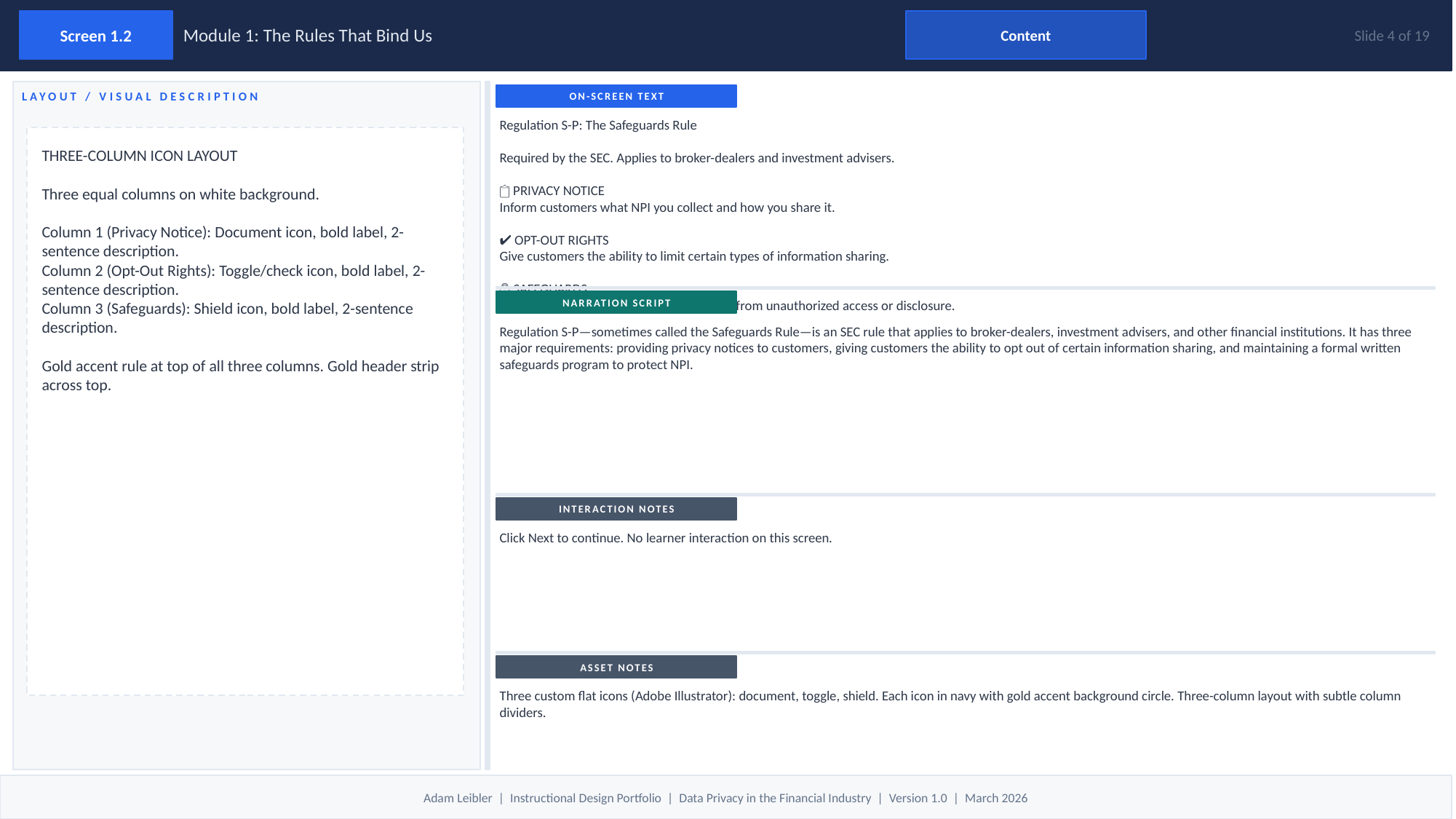

Screen 1.2
Module 1: The Rules That Bind Us

Content
Slide 4 of 19

ON-SCREEN TEXT
LAYOUT / VISUAL DESCRIPTION
Regulation S-P: The Safeguards Rule

Required by the SEC. Applies to broker-dealers and investment advisers.

📋 PRIVACY NOTICE
Inform customers what NPI you collect and how you share it.

✔ OPT-OUT RIGHTS
Give customers the ability to limit certain types of information sharing.

🔒 SAFEGUARDS
Maintain a written program to protect NPI from unauthorized access or disclosure.

THREE-COLUMN ICON LAYOUT

Three equal columns on white background.

Column 1 (Privacy Notice): Document icon, bold label, 2-sentence description.
Column 2 (Opt-Out Rights): Toggle/check icon, bold label, 2-sentence description.
Column 3 (Safeguards): Shield icon, bold label, 2-sentence description.

Gold accent rule at top of all three columns. Gold header strip across top.

NARRATION SCRIPT
Regulation S-P—sometimes called the Safeguards Rule—is an SEC rule that applies to broker-dealers, investment advisers, and other financial institutions. It has three major requirements: providing privacy notices to customers, giving customers the ability to opt out of certain information sharing, and maintaining a formal written safeguards program to protect NPI.

INTERACTION NOTES
Click Next to continue. No learner interaction on this screen.

ASSET NOTES
Three custom flat icons (Adobe Illustrator): document, toggle, shield. Each icon in navy with gold accent background circle. Three-column layout with subtle column dividers.

Adam Leibler  |  Instructional Design Portfolio  |  Data Privacy in the Financial Industry  |  Version 1.0  |  March 2026